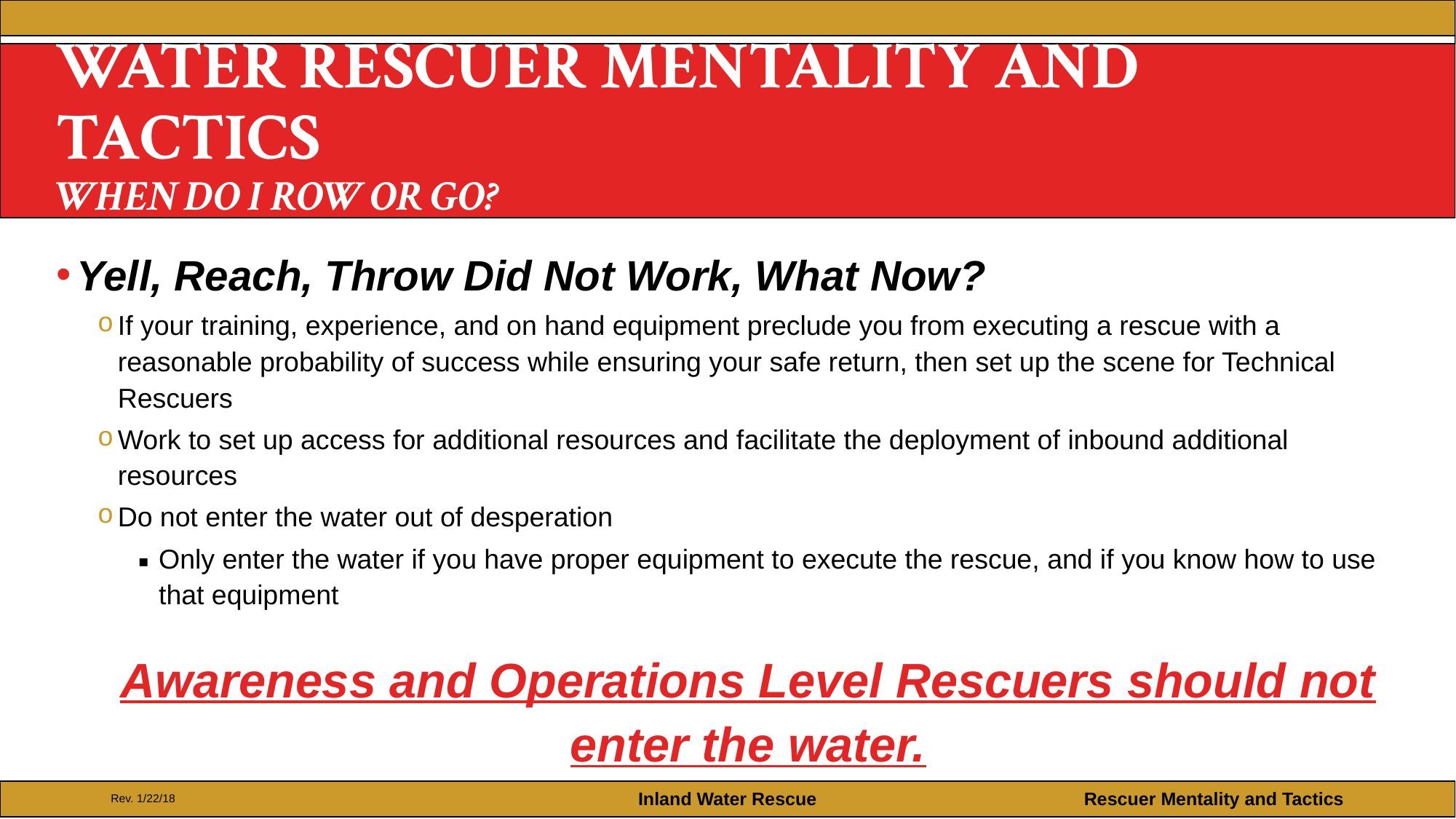

# Water Rescuer Mentality and tactics When Do I Row or Go?
Yell, Reach, Throw Did Not Work, What Now?
If your training, experience, and on hand equipment preclude you from executing a rescue with a  reasonable probability of success while ensuring your safe return, then set up the scene for Technical Rescuers
Work to set up access for additional resources and facilitate the deployment of inbound additional resources
Do not enter the water out of desperation
Only enter the water if you have proper equipment to execute the rescue, and if you know how to use that equipment

Awareness and Operations Level Rescuers should not enter the water.
Rev. 1/22/18
Inland Water Rescue
Rescuer Mentality and Tactics